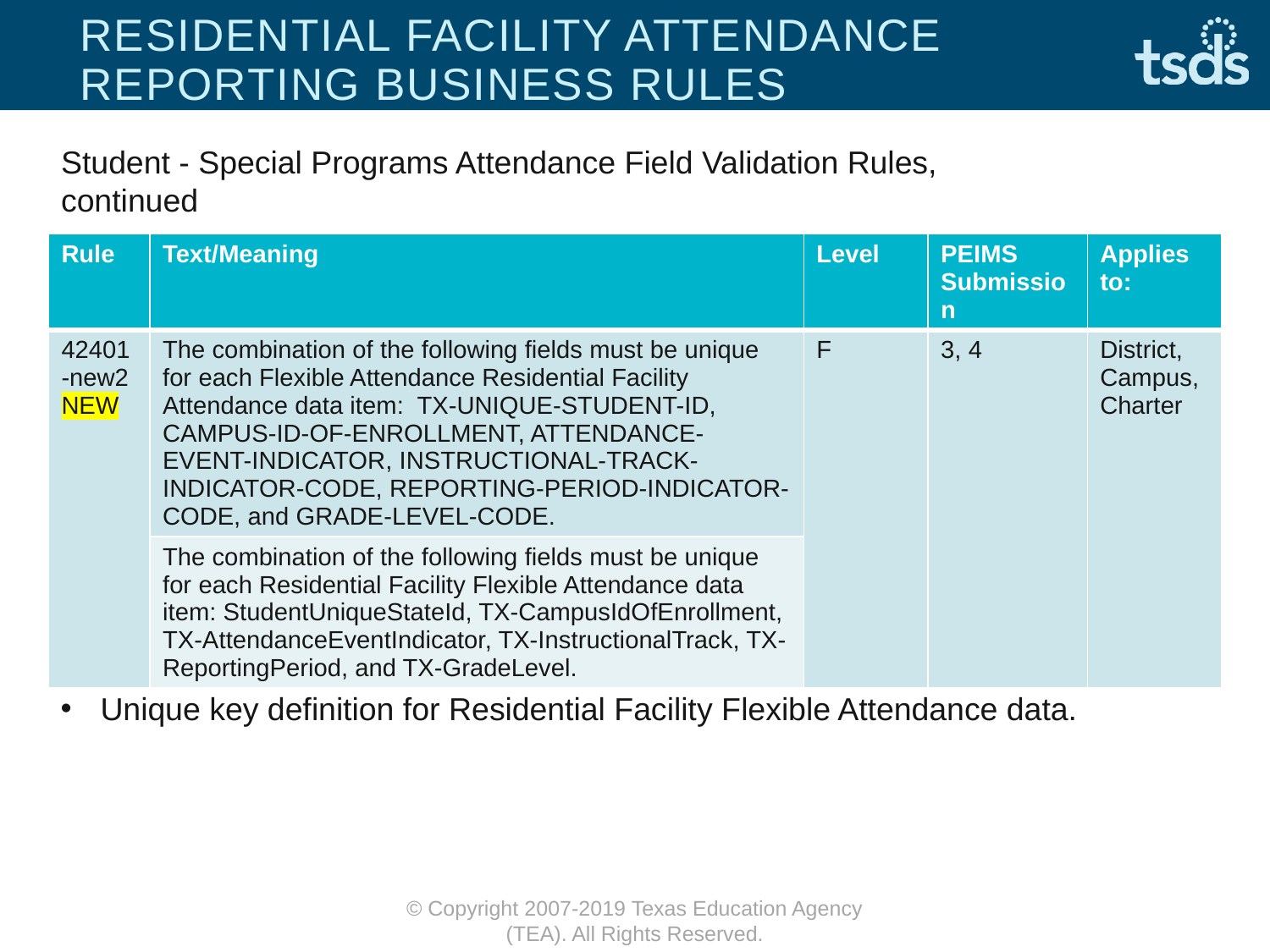

# RESIDENTIAL FACILITY ATTENDANCE REPORTING Business Rules
Student - Special Programs Attendance Field Validation Rules, continued
| Rule | Text/Meaning | Level | PEIMS Submission | Applies to: |
| --- | --- | --- | --- | --- |
| 42401-new2 NEW | The combination of the following fields must be unique for each Flexible Attendance Residential Facility Attendance data item: TX-UNIQUE-STUDENT-ID, CAMPUS-ID-OF-ENROLLMENT, ATTENDANCE-EVENT-INDICATOR, INSTRUCTIONAL-TRACK-INDICATOR-CODE, REPORTING-PERIOD-INDICATOR-CODE, and GRADE-LEVEL-CODE. | F | 3, 4 | District, Campus, Charter |
|  | The combination of the following fields must be unique for each Residential Facility Flexible Attendance data item: StudentUniqueStateId, TX-CampusIdOfEnrollment, TX-AttendanceEventIndicator, TX-InstructionalTrack, TX-ReportingPeriod, and TX-GradeLevel. |  |  |  |
Unique key definition for Residential Facility Flexible Attendance data.